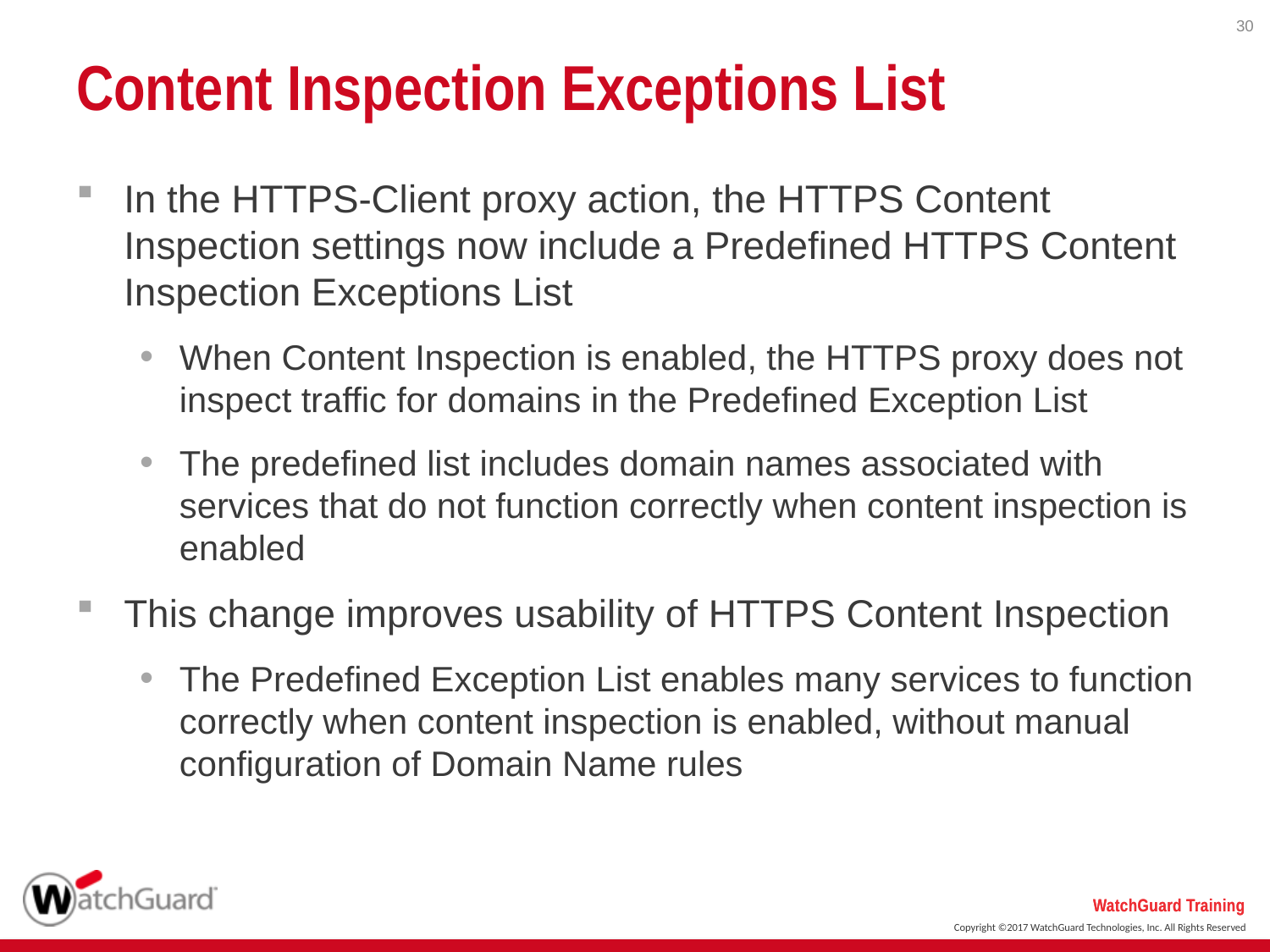

30
# Content Inspection Exceptions List
In the HTTPS-Client proxy action, the HTTPS Content Inspection settings now include a Predefined HTTPS Content Inspection Exceptions List
When Content Inspection is enabled, the HTTPS proxy does not inspect traffic for domains in the Predefined Exception List
The predefined list includes domain names associated with services that do not function correctly when content inspection is enabled
This change improves usability of HTTPS Content Inspection
The Predefined Exception List enables many services to function correctly when content inspection is enabled, without manual configuration of Domain Name rules